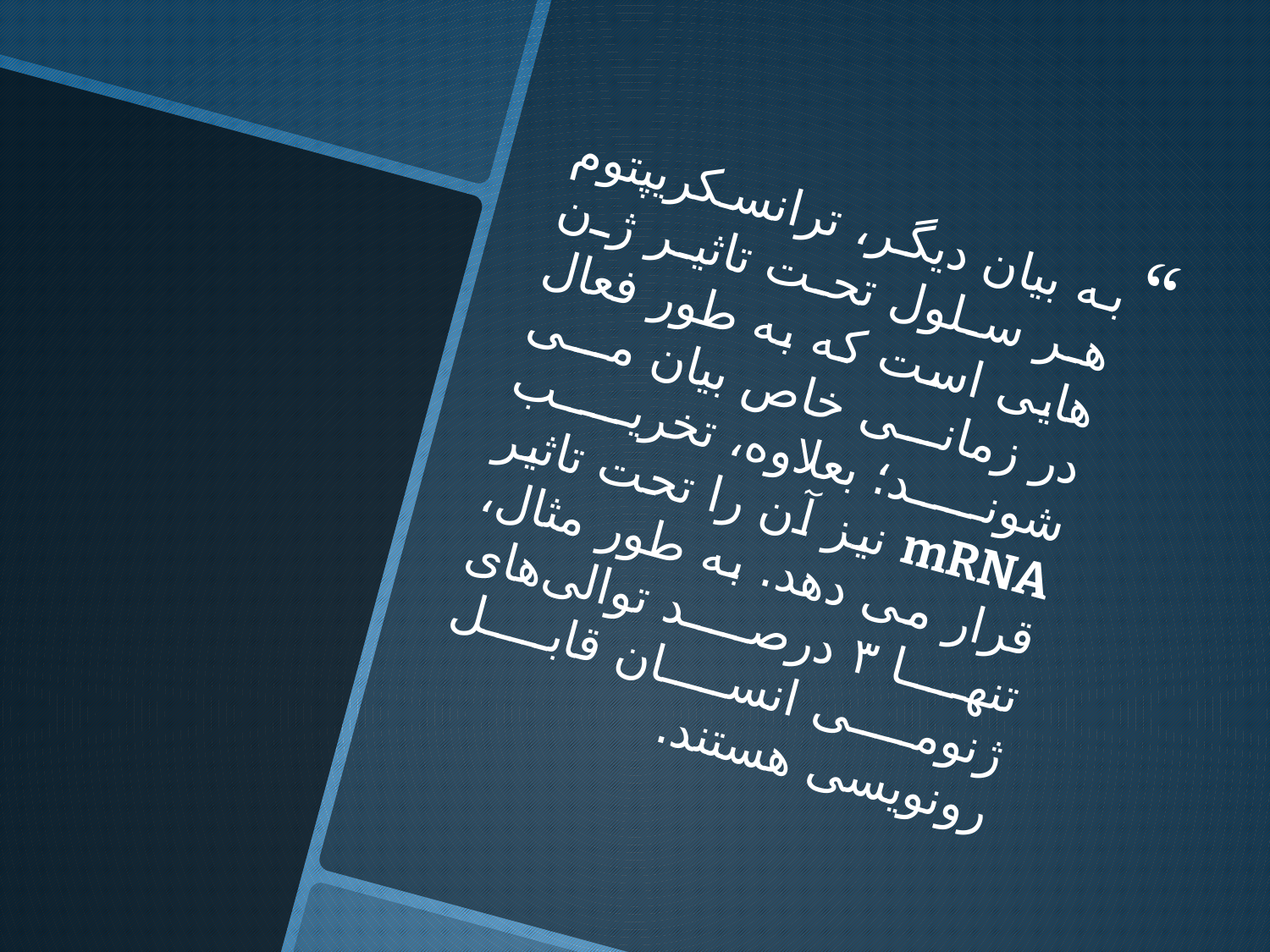

به بیان دیگر، ترانسکریپتوم هر سلول تحت تاثیر ژن هایی است که به طور فعال در زمانی خاص بیان می شوند؛ بعلاوه، تخریب mRNA نیز آن را تحت تاثیر قرار می دهد. به طور مثال، تنها ۳ درصد توالی‌های ژنومی انسان قابل رونویسی هستند.